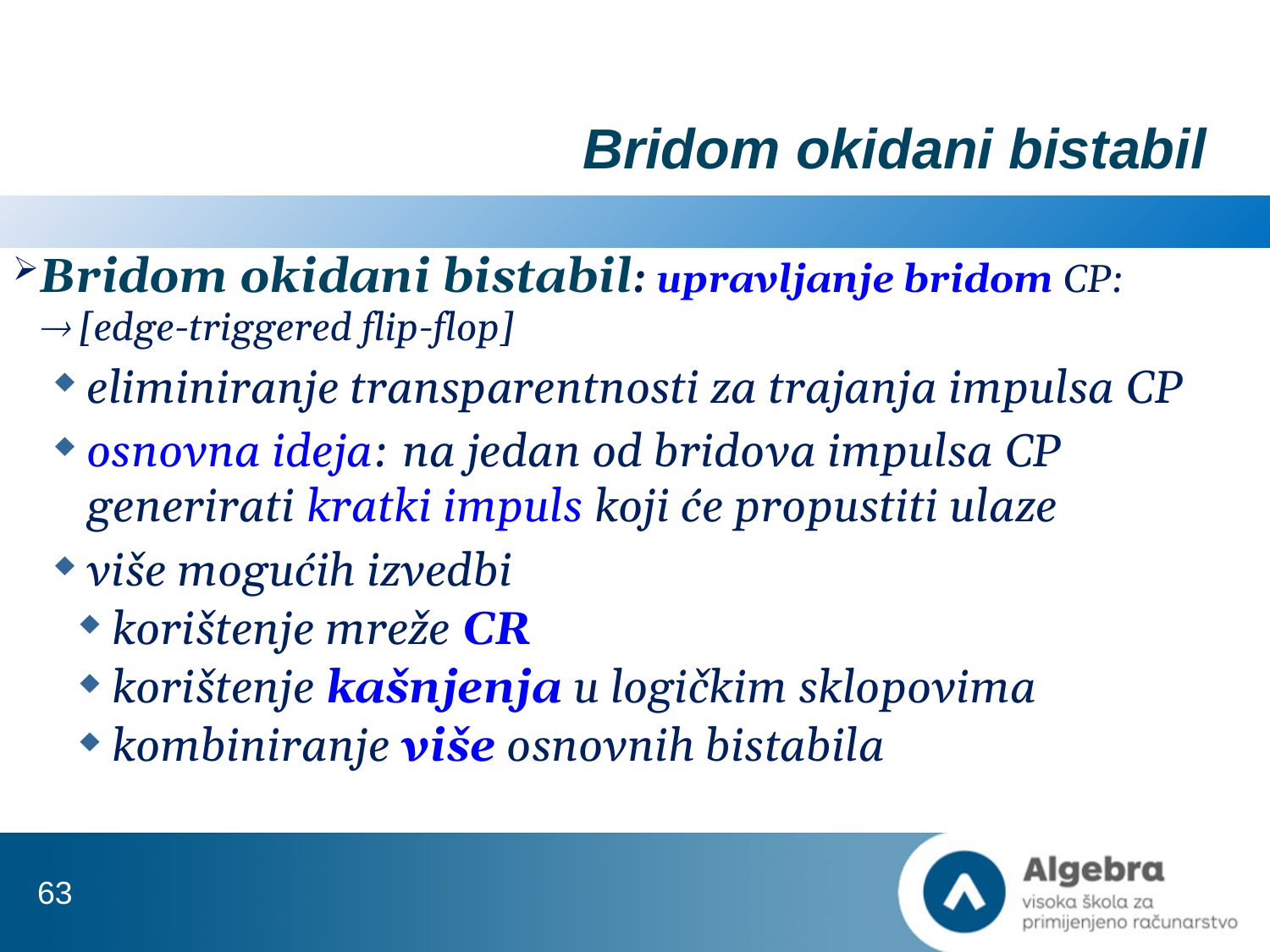

# Bridom okidani bistabil
Bridom okidani bistabil: upravljanje bridom CP:
→ [edge-triggered flip-flop]
eliminiranje transparentnosti za trajanja impulsa CP
osnovna ideja: na jedan od bridova impulsa CP generirati kratki impuls koji će propustiti ulaze
više mogućih izvedbi
korištenje mreže CR
korištenje kašnjenja u logičkim sklopovima
kombiniranje više osnovnih bistabila

63